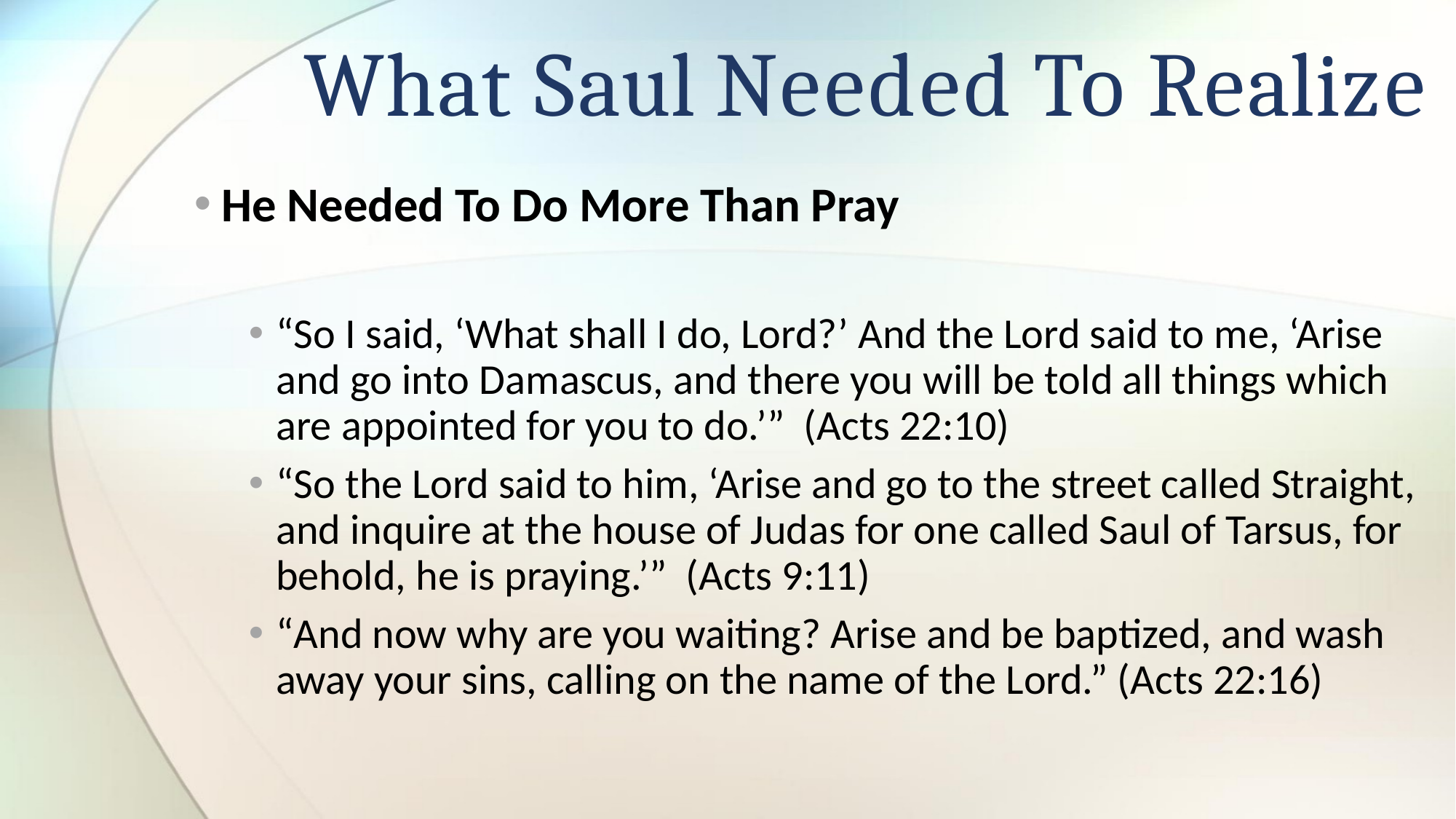

# What Saul Needed To Realize
He Needed To Do More Than Pray

“So I said, ‘What shall I do, Lord?’ And the Lord said to me, ‘Arise and go into Damascus, and there you will be told all things which are appointed for you to do.’”  (Acts 22:10)
“So the Lord said to him, ‘Arise and go to the street called Straight, and inquire at the house of Judas for one called Saul of Tarsus, for behold, he is praying.’”  (Acts 9:11)
“And now why are you waiting? Arise and be baptized, and wash away your sins, calling on the name of the Lord.” (Acts 22:16)